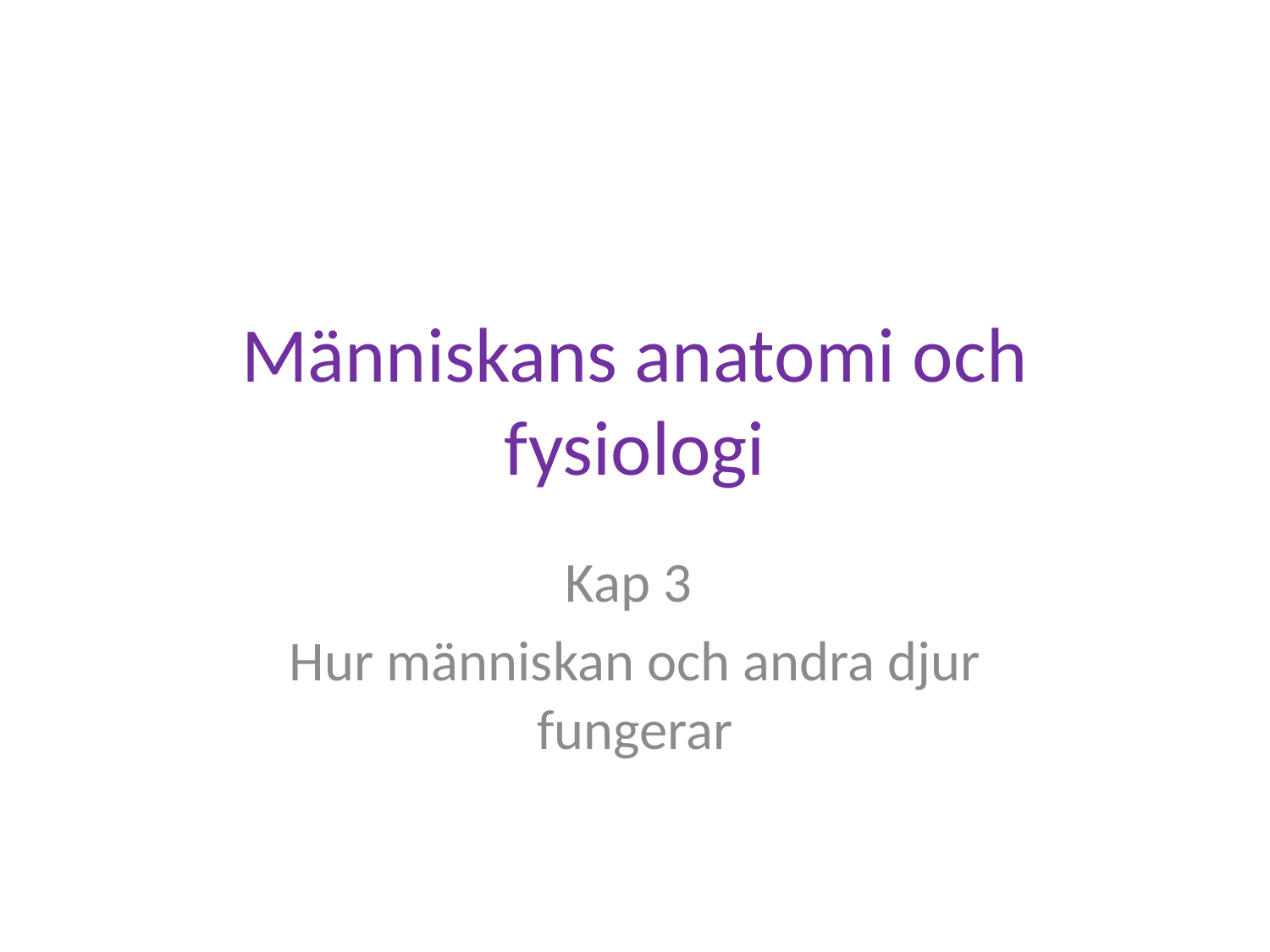

# Människans anatomi och fysiologi
Kap 3
Hur människan och andra djur fungerar